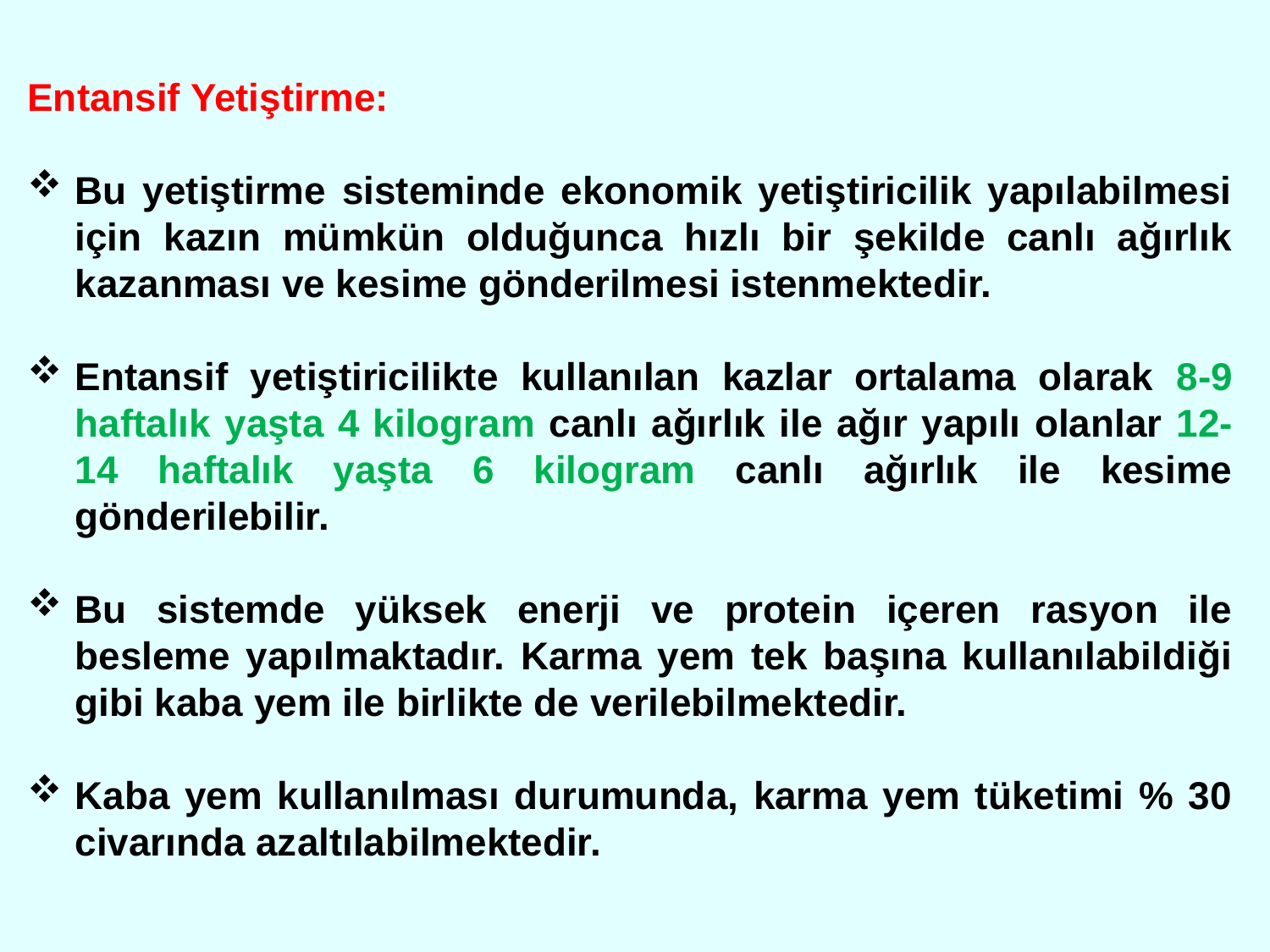

Entansif Yetiştirme:

Bu yetiştirme sisteminde ekonomik yetiştiricilik yapılabilmesi için kazın mümkün olduğunca hızlı bir şekilde canlı ağırlık kazanması ve kesime gönderilmesi istenmektedir.

Entansif yetiştiricilikte kullanılan kazlar ortalama olarak 8-9 haftalık yaşta 4 kilogram canlı ağırlık ile ağır yapılı olanlar 12-14 haftalık yaşta 6 kilogram canlı ağırlık ile kesime gönderilebilir.

Bu sistemde yüksek enerji ve protein içeren rasyon ile besleme yapılmaktadır. Karma yem tek başına kullanılabildiği gibi kaba yem ile birlikte de verilebilmektedir.

Kaba yem kullanılması durumunda, karma yem tüketimi % 30 civarında azaltılabilmektedir.